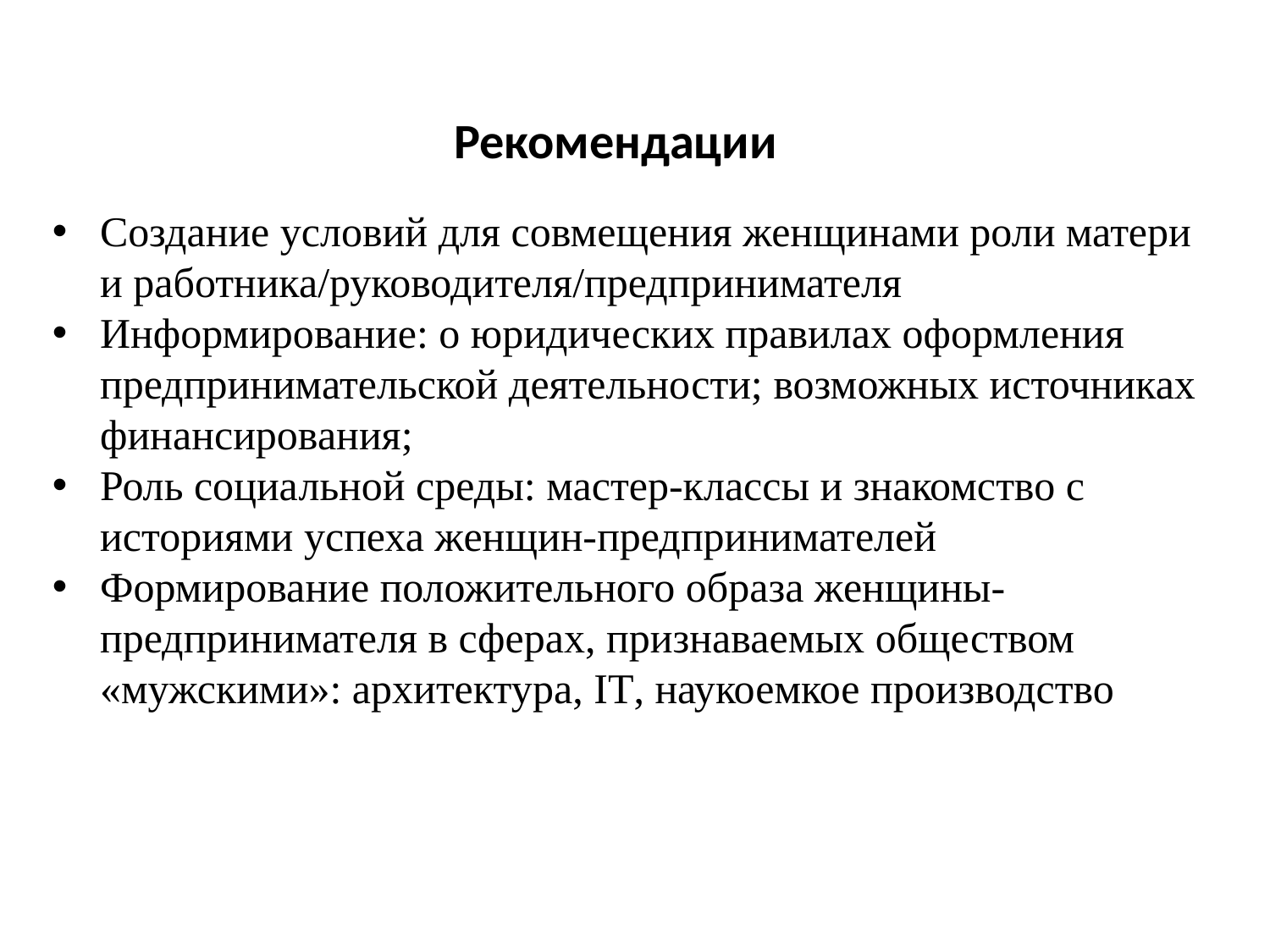

# Рекомендации
Создание условий для совмещения женщинами роли матери и работника/руководителя/предпринимателя
Информирование: о юридических правилах оформления предпринимательской деятельности; возможных источниках финансирования;
Роль социальной среды: мастер-классы и знакомство с историями успеха женщин-предпринимателей
Формирование положительного образа женщины-предпринимателя в сферах, признаваемых обществом «мужскими»: архитектура, IT, наукоемкое производство